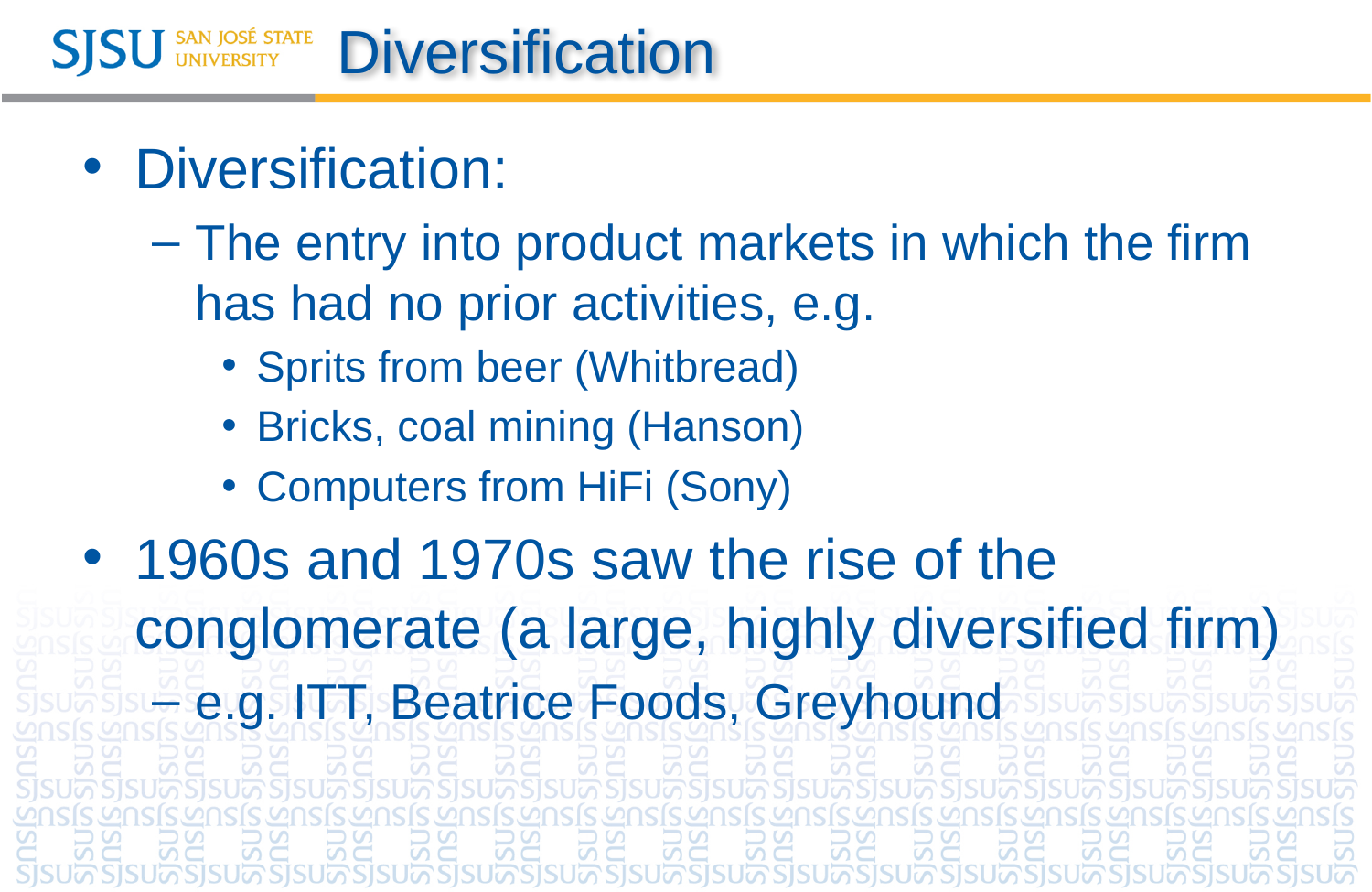

# Diversification
Diversification:
The entry into product markets in which the firm has had no prior activities, e.g.
Sprits from beer (Whitbread)
Bricks, coal mining (Hanson)
Computers from HiFi (Sony)
1960s and 1970s saw the rise of the conglomerate (a large, highly diversified firm)
e.g. ITT, Beatrice Foods, Greyhound